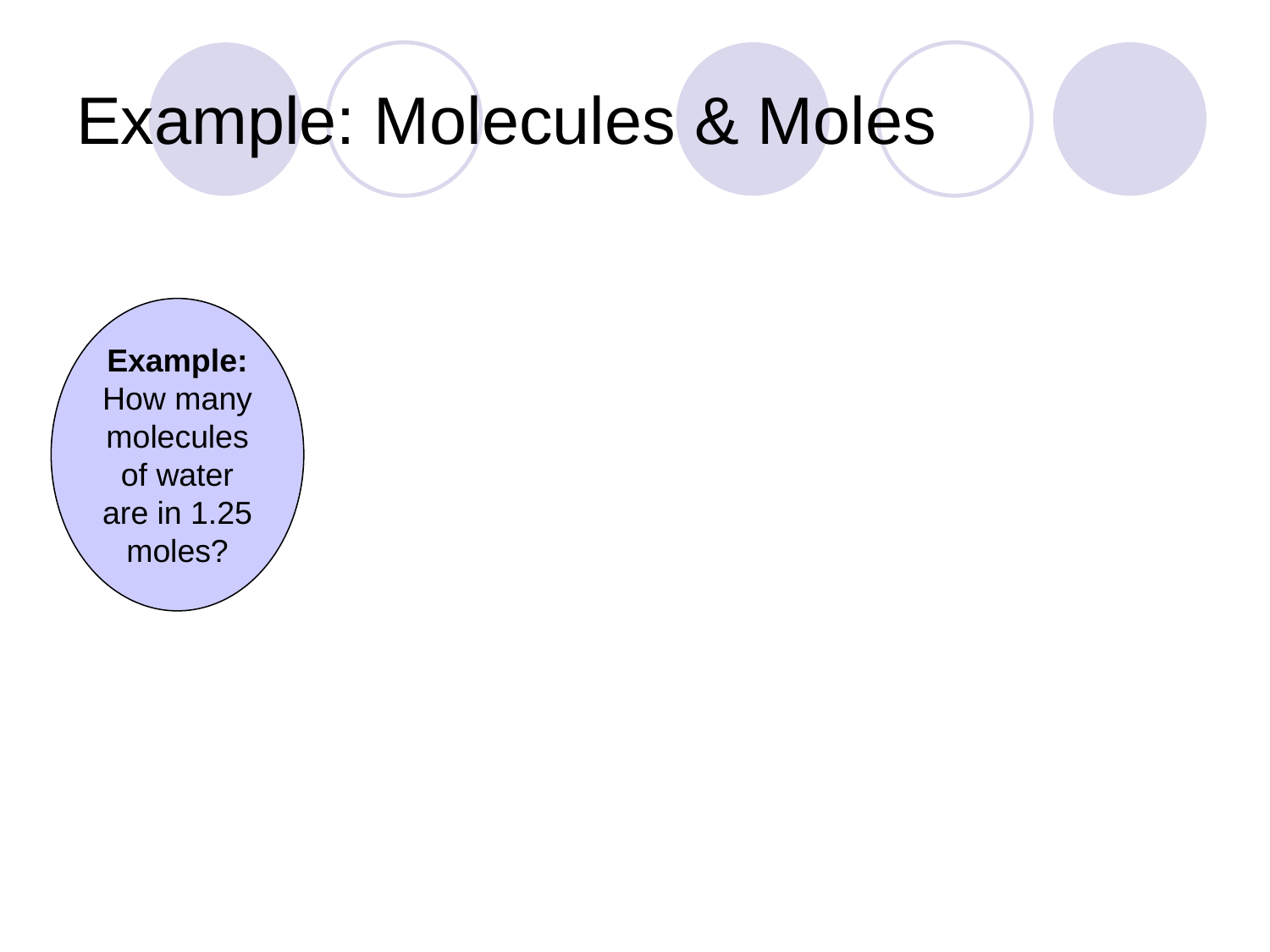

# Example: Molecules & Moles
Example:
How many molecules of water are in 1.25 moles?